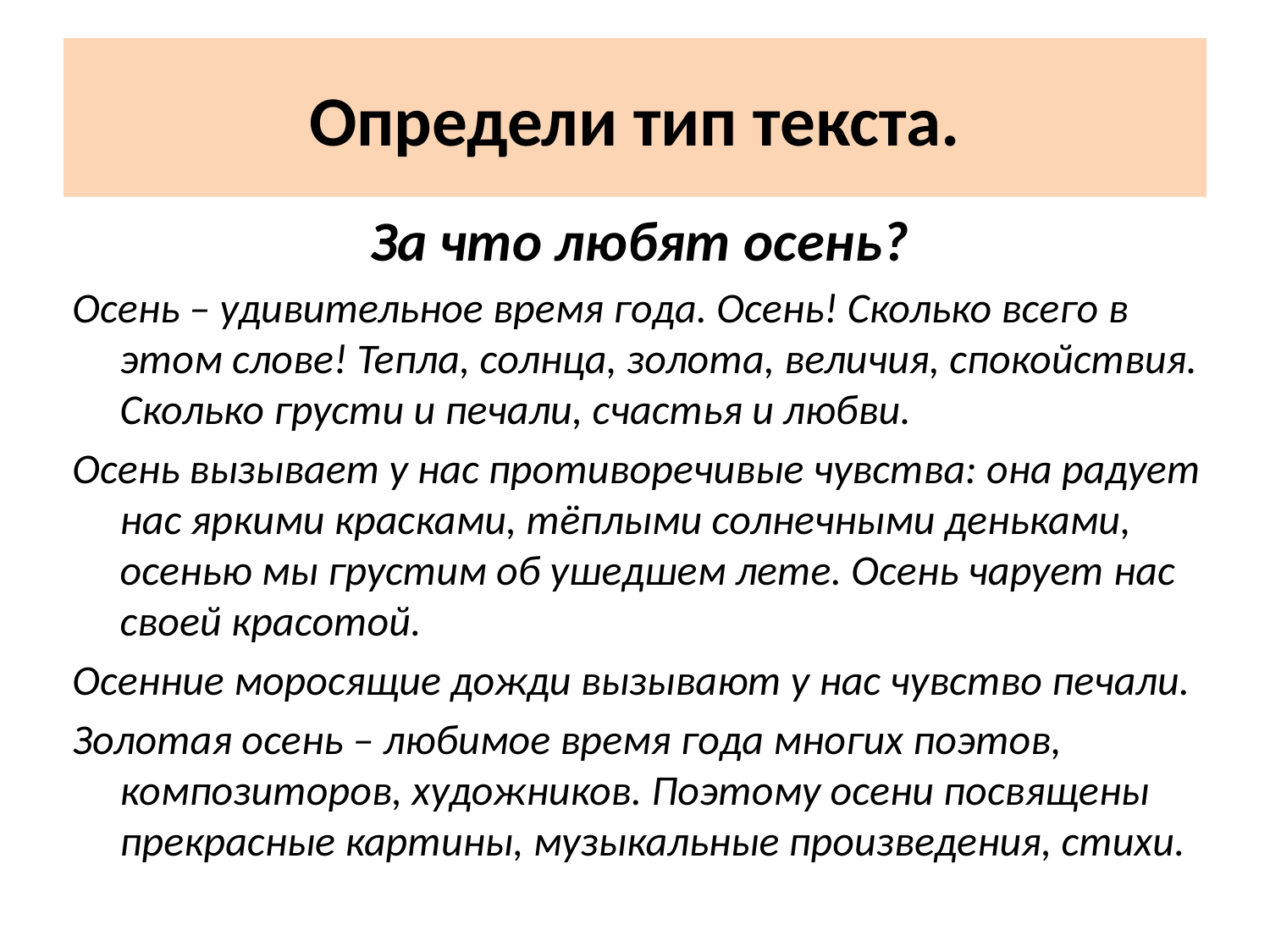

# Определи тип текста.
За что любят осень?
Осень – удивительное время года. Осень! Сколько всего в этом слове! Тепла, солнца, золота, величия, спокойствия. Сколько грусти и печали, счастья и любви.
Осень вызывает у нас противоречивые чувства: она радует нас яркими красками, тёплыми солнечными деньками, осенью мы грустим об ушедшем лете. Осень чарует нас своей красотой.
Осенние моросящие дожди вызывают у нас чувство печали.
Золотая осень – любимое время года многих поэтов, композиторов, художников. Поэтому осени посвящены прекрасные картины, музыкальные произведения, стихи.